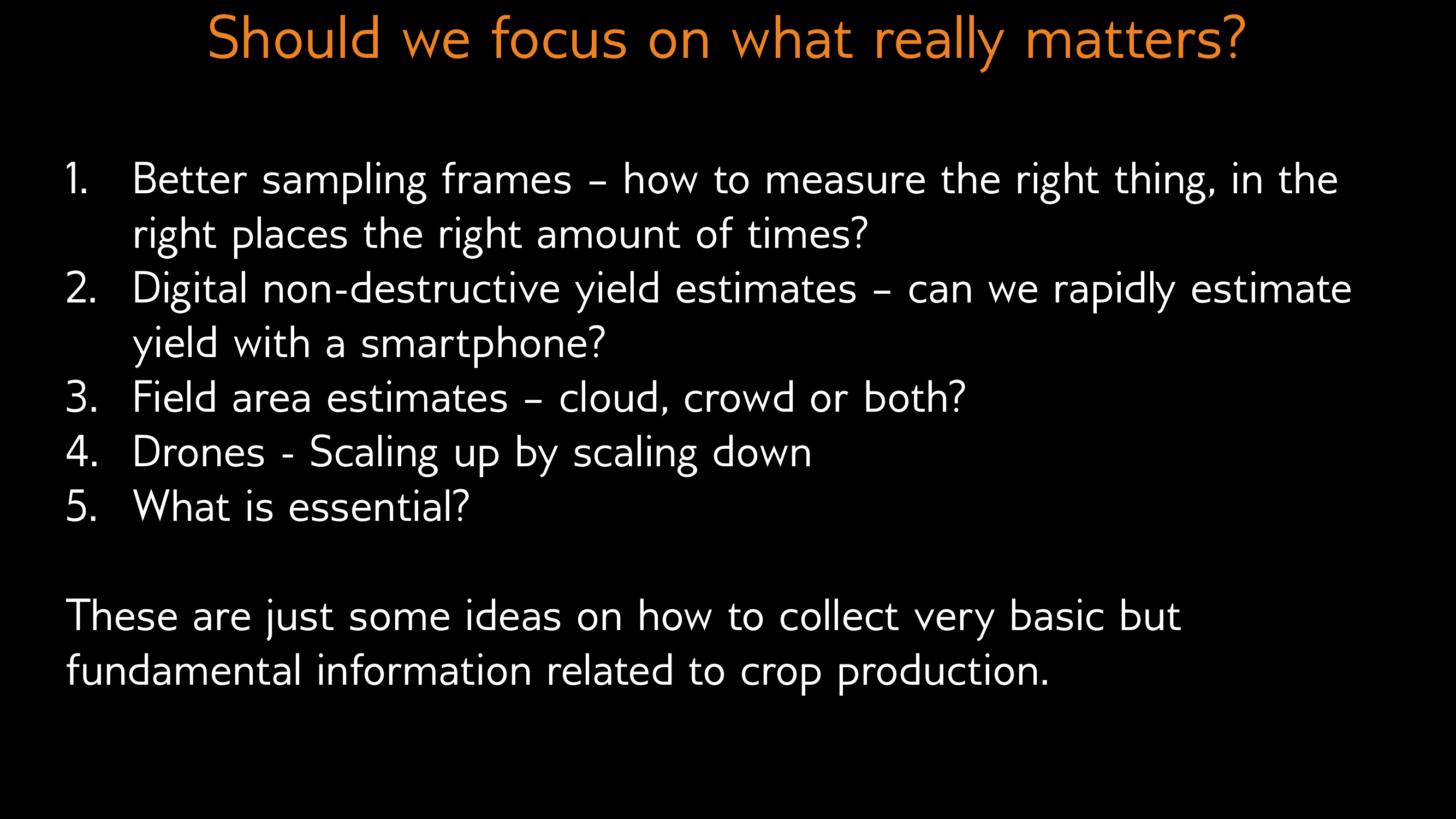

Should we focus on what really matters?
Better sampling frames – how to measure the right thing, in the right places the right amount of times?
Digital non-destructive yield estimates – can we rapidly estimate yield with a smartphone?
Field area estimates – cloud, crowd or both?
Drones - Scaling up by scaling down
What is essential?

These are just some ideas on how to collect very basic but fundamental information related to crop production.